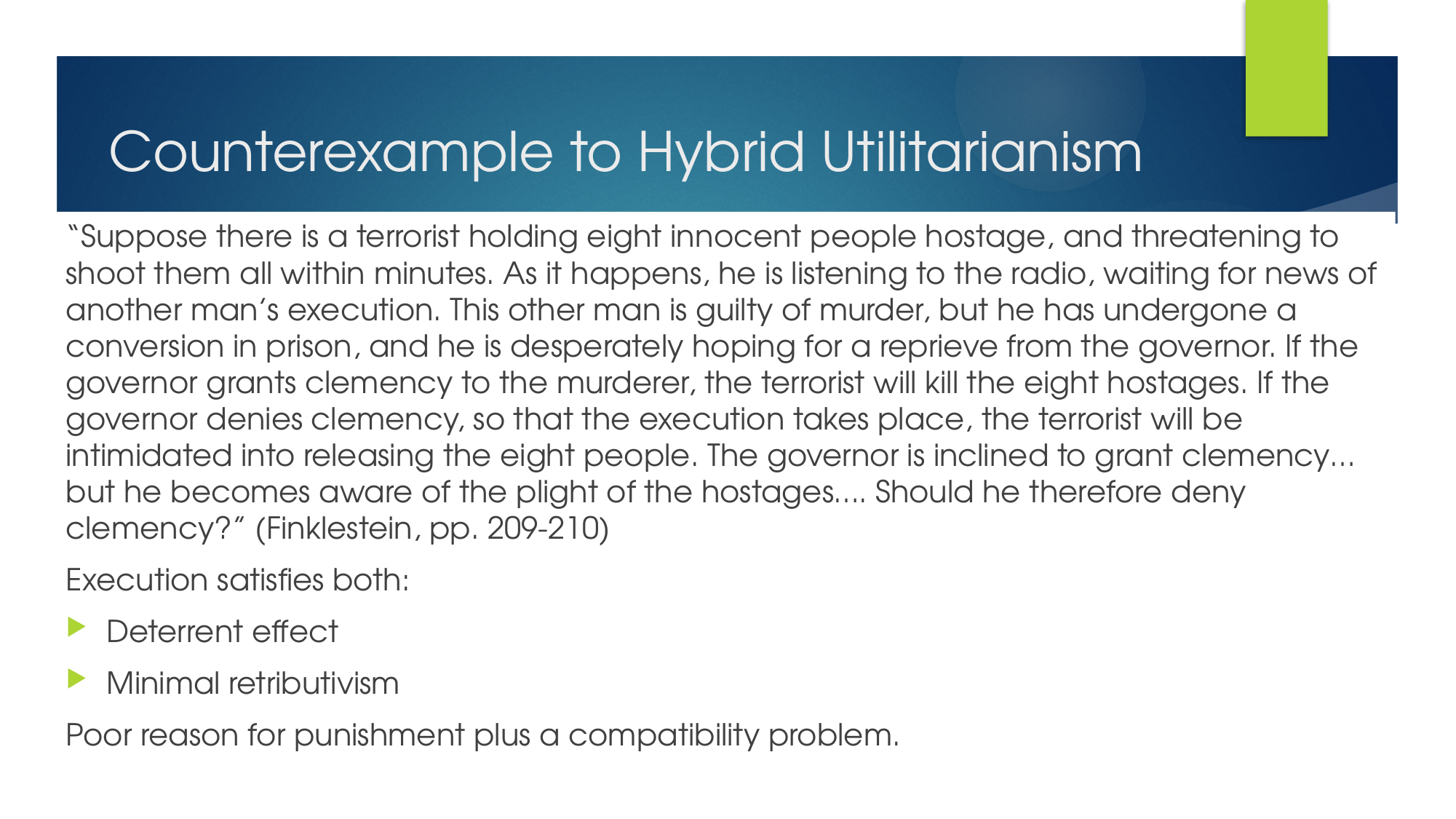

# Counterexample to Hybrid Utilitarianism
“Suppose there is a terrorist holding eight innocent people hostage, and threatening to shoot them all within minutes. As it happens, he is listening to the radio, waiting for news of another man’s execution. This other man is guilty of murder, but he has undergone a conversion in prison, and he is desperately hoping for a reprieve from the governor. If the governor grants clemency to the murderer, the terrorist will kill the eight hostages. If the governor denies clemency, so that the execution takes place, the terrorist will be intimidated into releasing the eight people. The governor is inclined to grant clemency…but he becomes aware of the plight of the hostages…. Should he therefore deny clemency?” (Finklestein, pp. 209-210)
Execution satisfies both:
Deterrent effect
Minimal retributivism
Poor reason for punishment plus a compatibility problem.